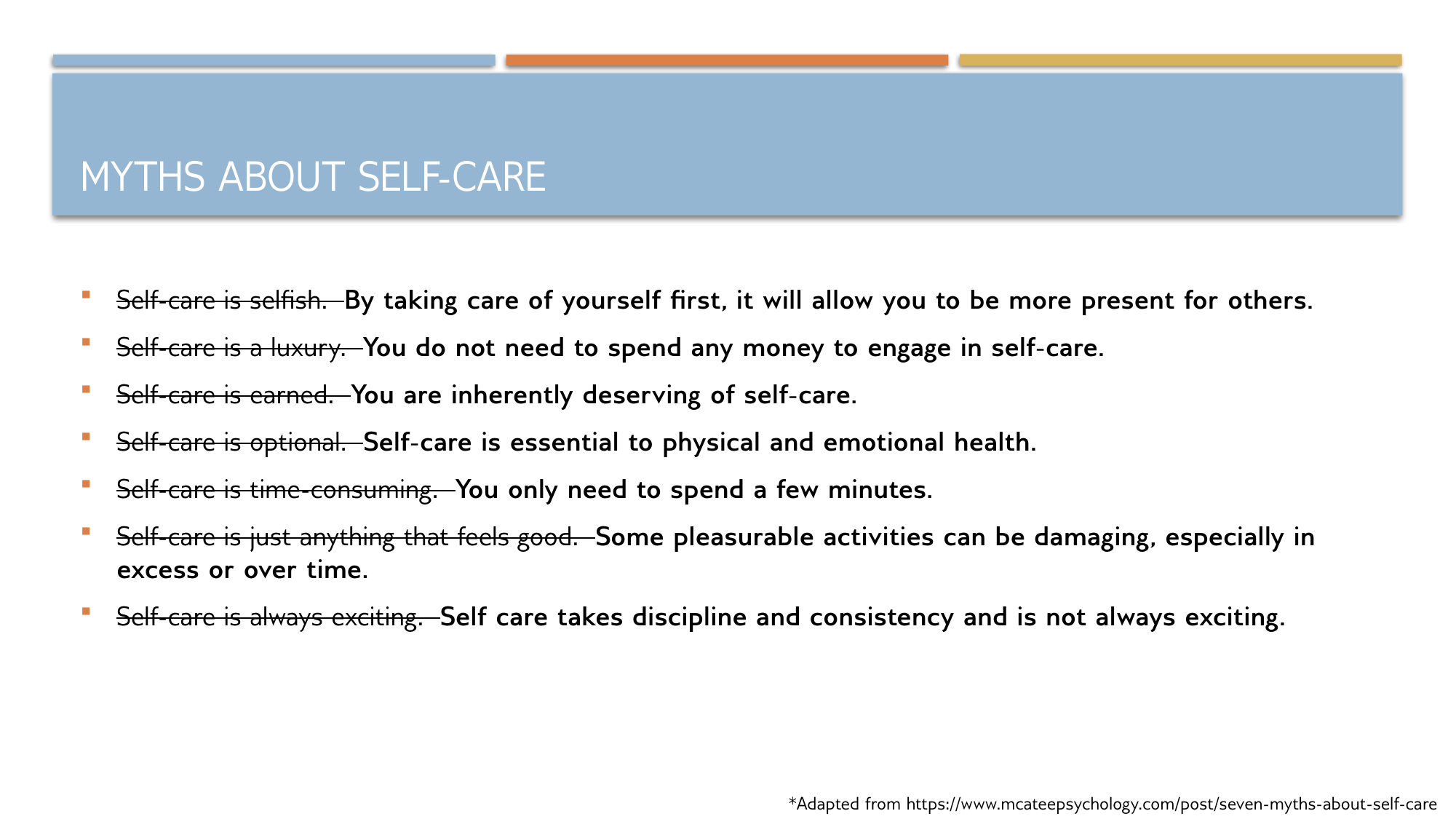

# Myths about self-Care
Self-care is selfish.  By taking care of yourself first, it will allow you to be more present for others.
Self-care is a luxury.  You do not need to spend any money to engage in self-care.
Self-care is earned.  You are inherently deserving of self-care.
Self-care is optional.  Self-care is essential to physical and emotional health.
Self-care is time-consuming.  You only need to spend a few minutes.
Self-care is just anything that feels good.  Some pleasurable activities can be damaging, especially in excess or over time.
Self-care is always exciting.  Self care takes discipline and consistency and is not always exciting.

*Adapted from https://www.mcateepsychology.com/post/seven-myths-about-self-care